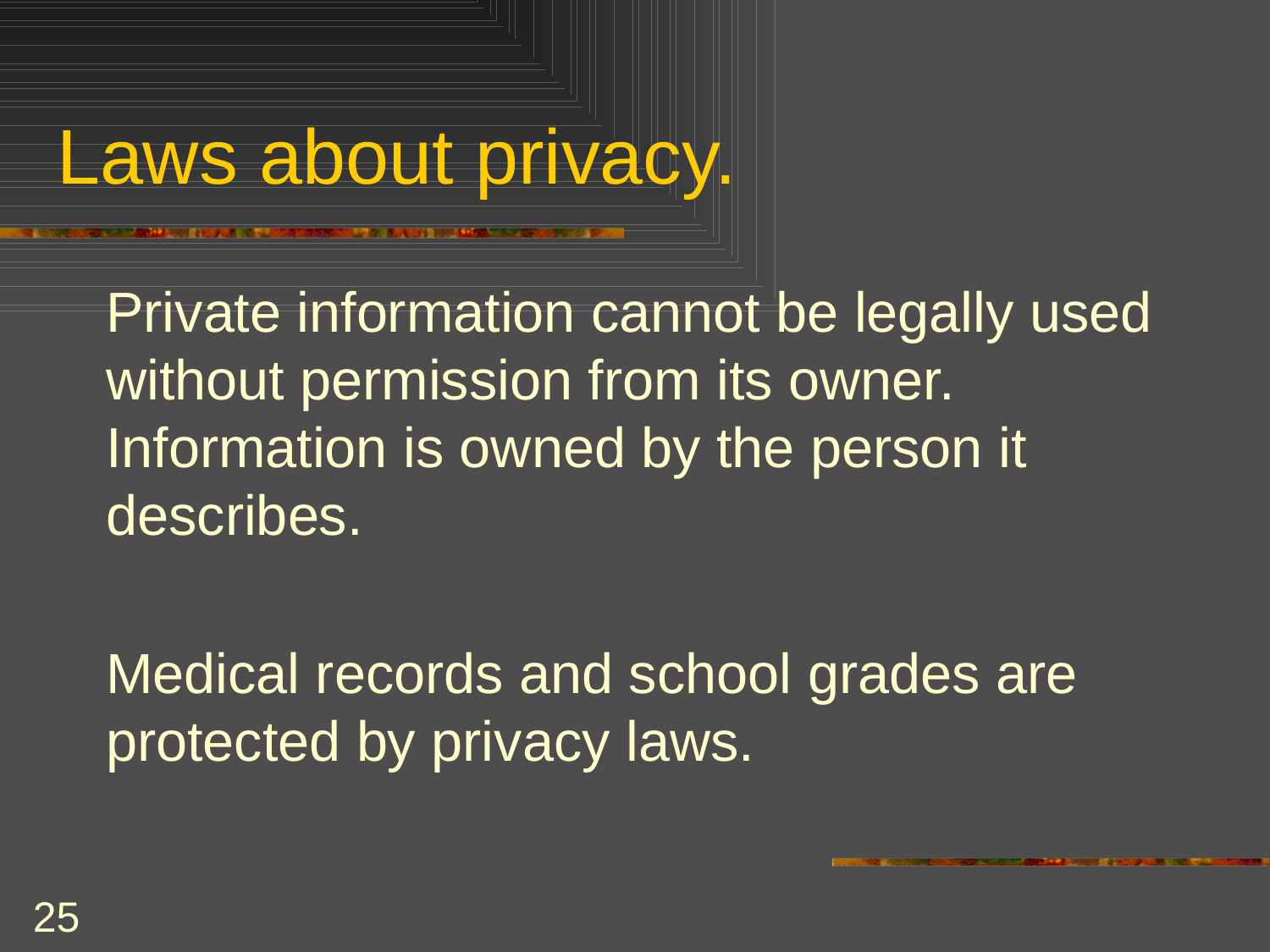

# Laws about privacy.
	Private information cannot be legally used without permission from its owner. Information is owned by the person it describes.

	Medical records and school grades are protected by privacy laws.
25